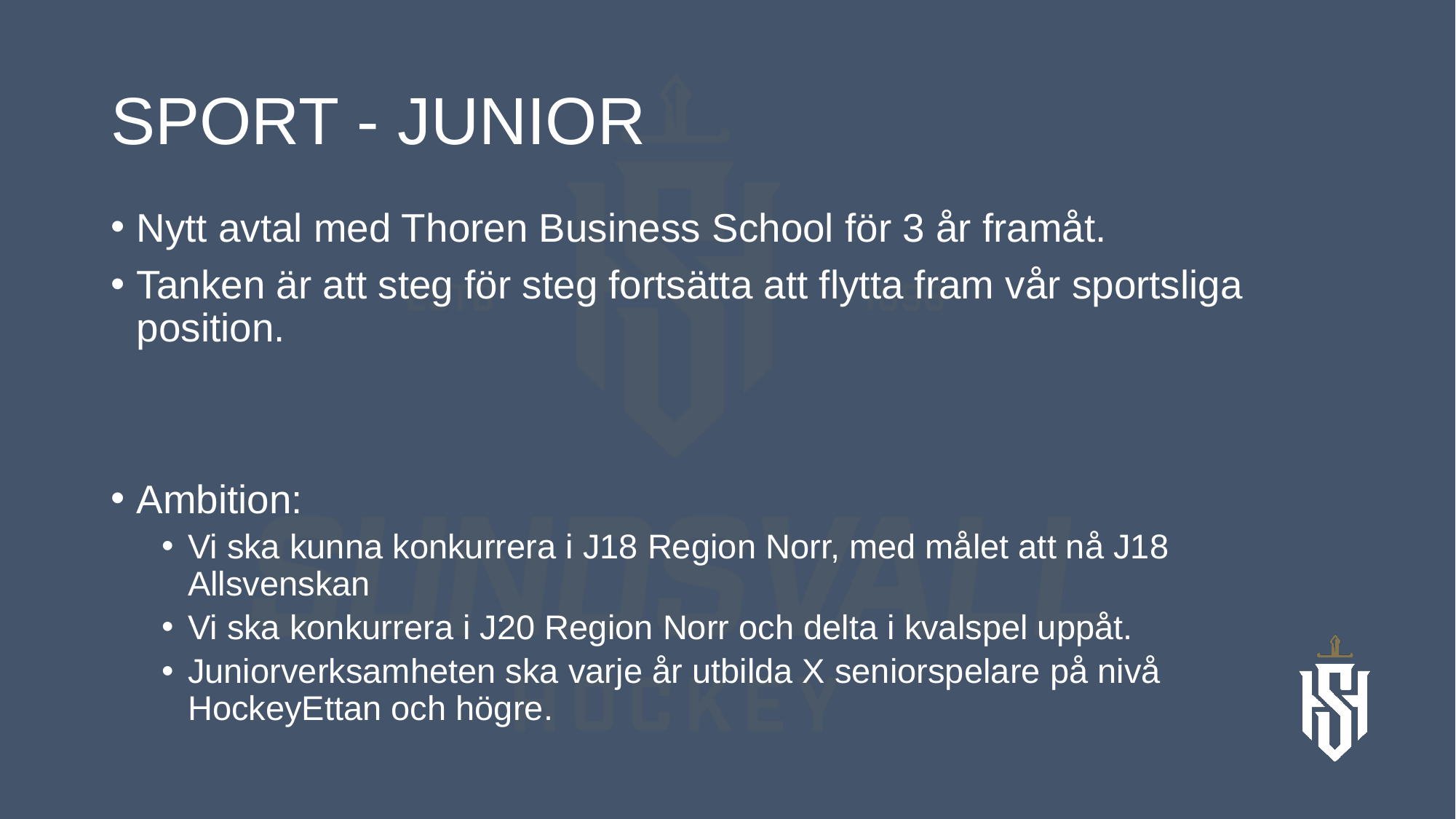

# SPORT - JUNIOR
Nytt avtal med Thoren Business School för 3 år framåt.
Tanken är att steg för steg fortsätta att flytta fram vår sportsliga position.

Ambition:
Vi ska kunna konkurrera i J18 Region Norr, med målet att nå J18 Allsvenskan
Vi ska konkurrera i J20 Region Norr och delta i kvalspel uppåt.
Juniorverksamheten ska varje år utbilda X seniorspelare på nivå HockeyEttan och högre.